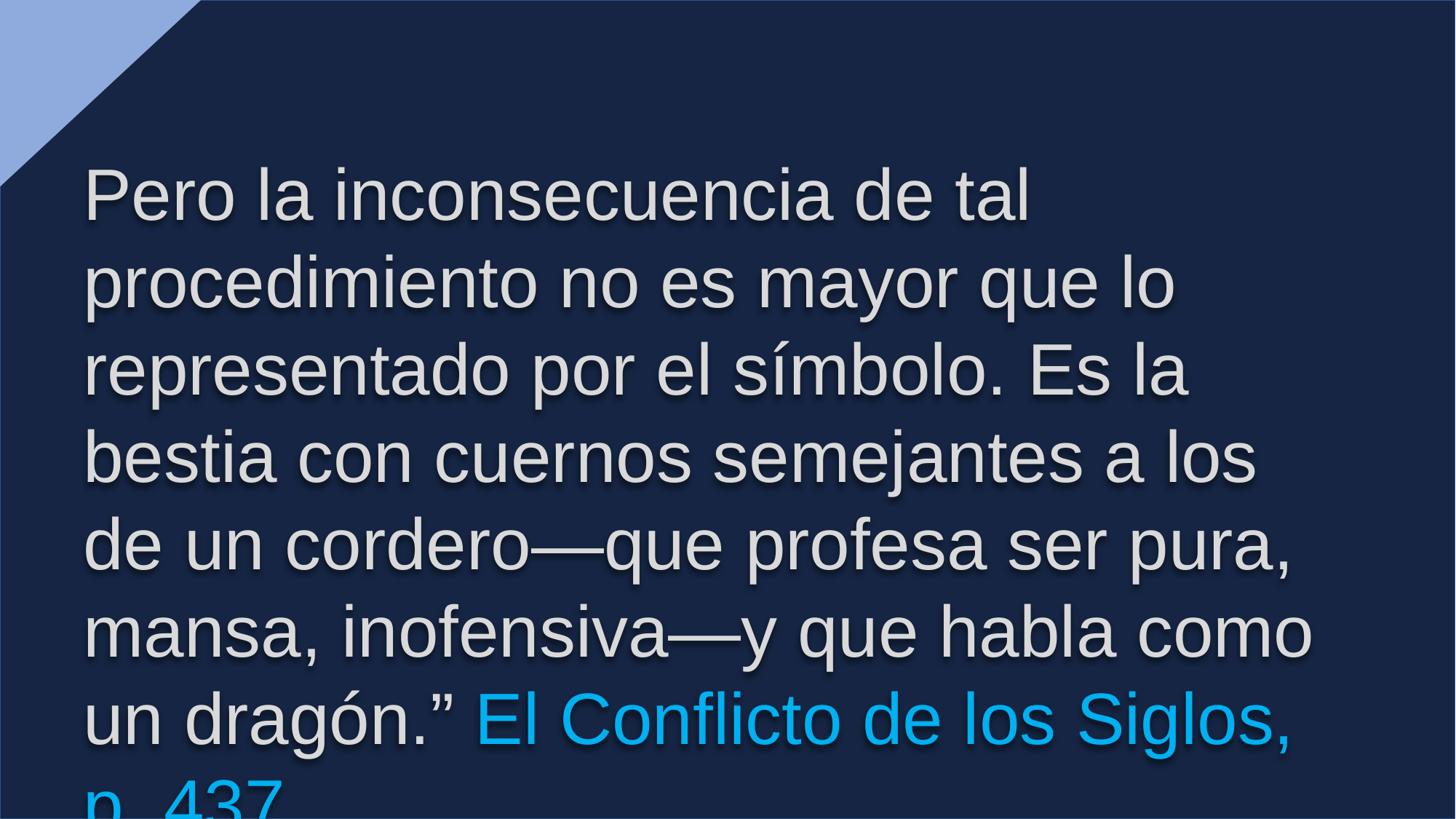

Pero la inconsecuencia de tal procedimiento no es mayor que lo representado por el símbolo. Es la bestia con cuernos semejantes a los de un cordero—que profesa ser pura, mansa, inofensiva—y que habla como un dragón.” El Conflicto de los Siglos, p. 437